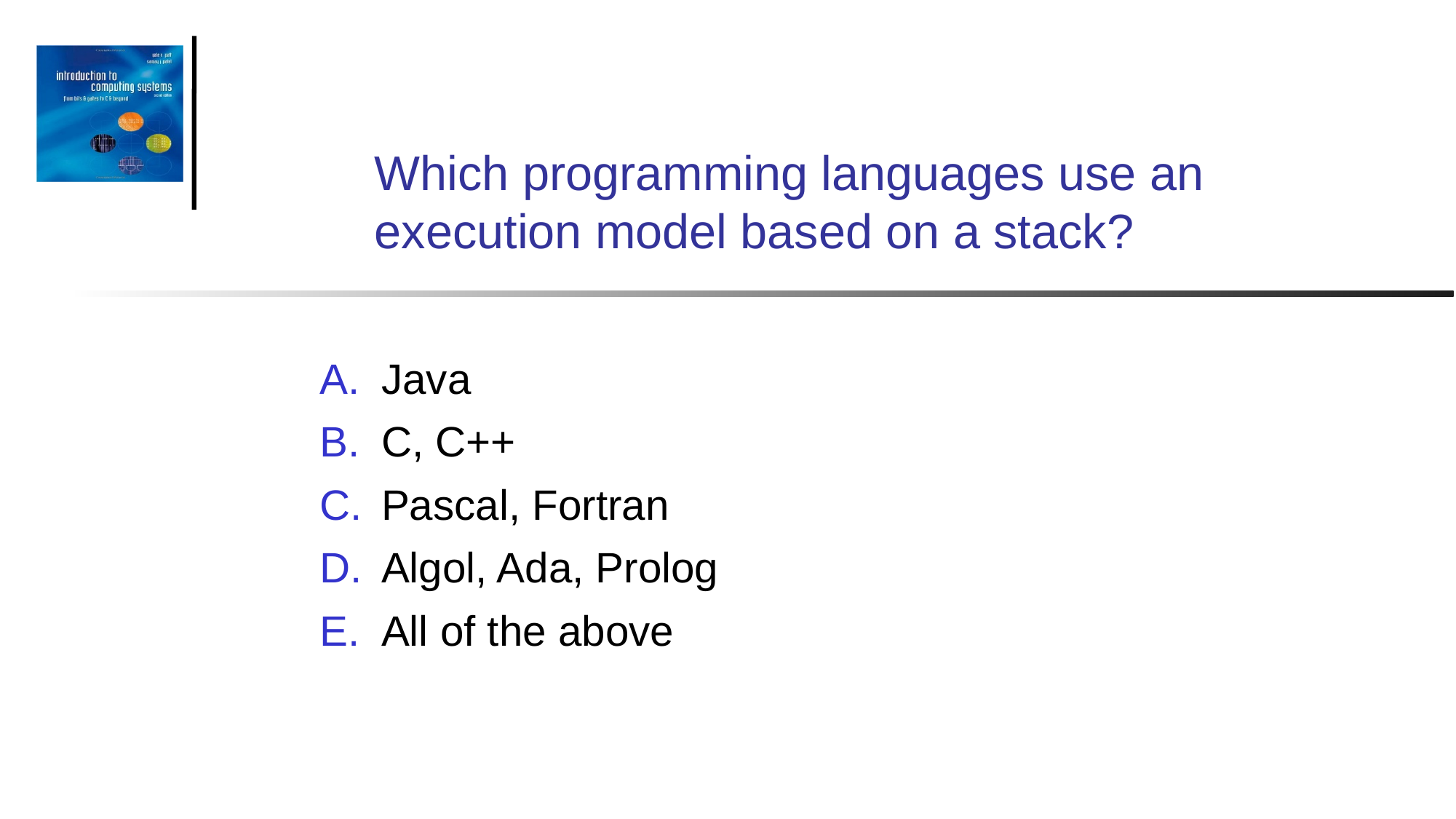

Which programming languages use an execution model based on a stack?
Java
C, C++
Pascal, Fortran
Algol, Ada, Prolog
All of the above